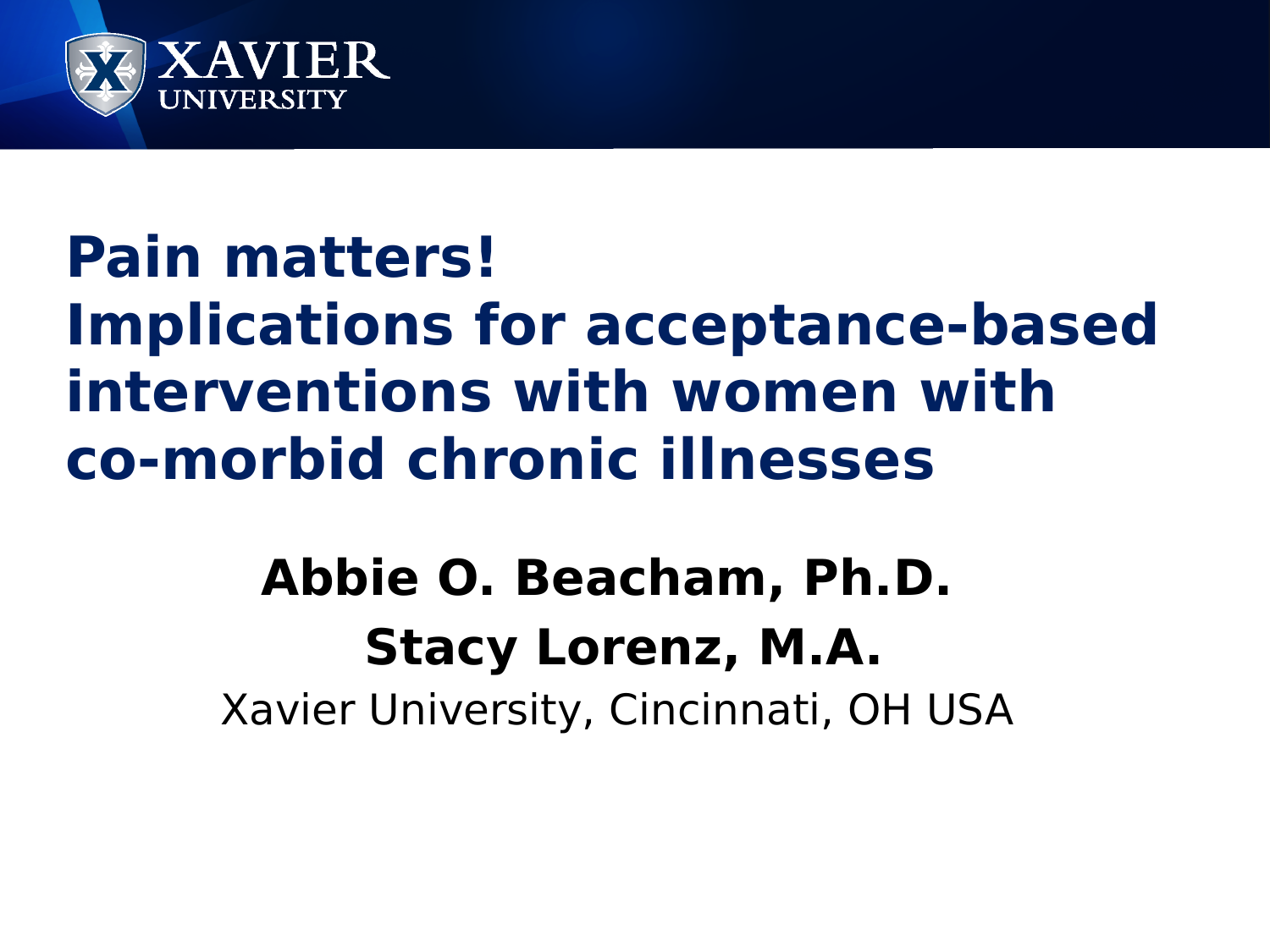

# Pain matters! Implications for acceptance-based interventions with women with co-morbid chronic illnesses
Abbie O. Beacham, Ph.D.
Stacy Lorenz, M.A.
Xavier University, Cincinnati, OH USA